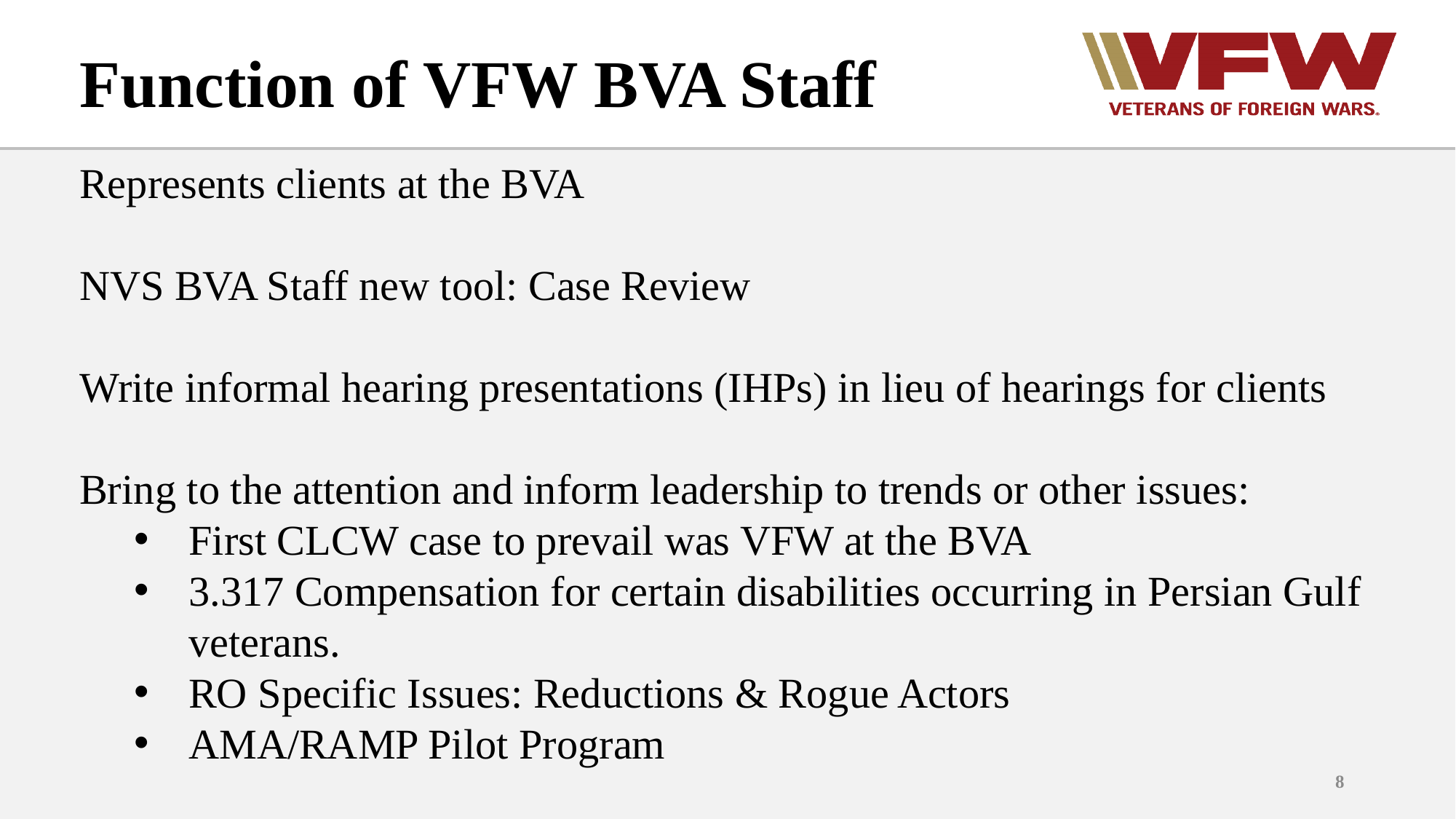

# Function of VFW BVA Staff
Represents clients at the BVA

NVS BVA Staff new tool: Case Review

Write informal hearing presentations (IHPs) in lieu of hearings for clients

Bring to the attention and inform leadership to trends or other issues:
First CLCW case to prevail was VFW at the BVA
3.317 Compensation for certain disabilities occurring in Persian Gulf veterans.
RO Specific Issues: Reductions & Rogue Actors
AMA/RAMP Pilot Program
8